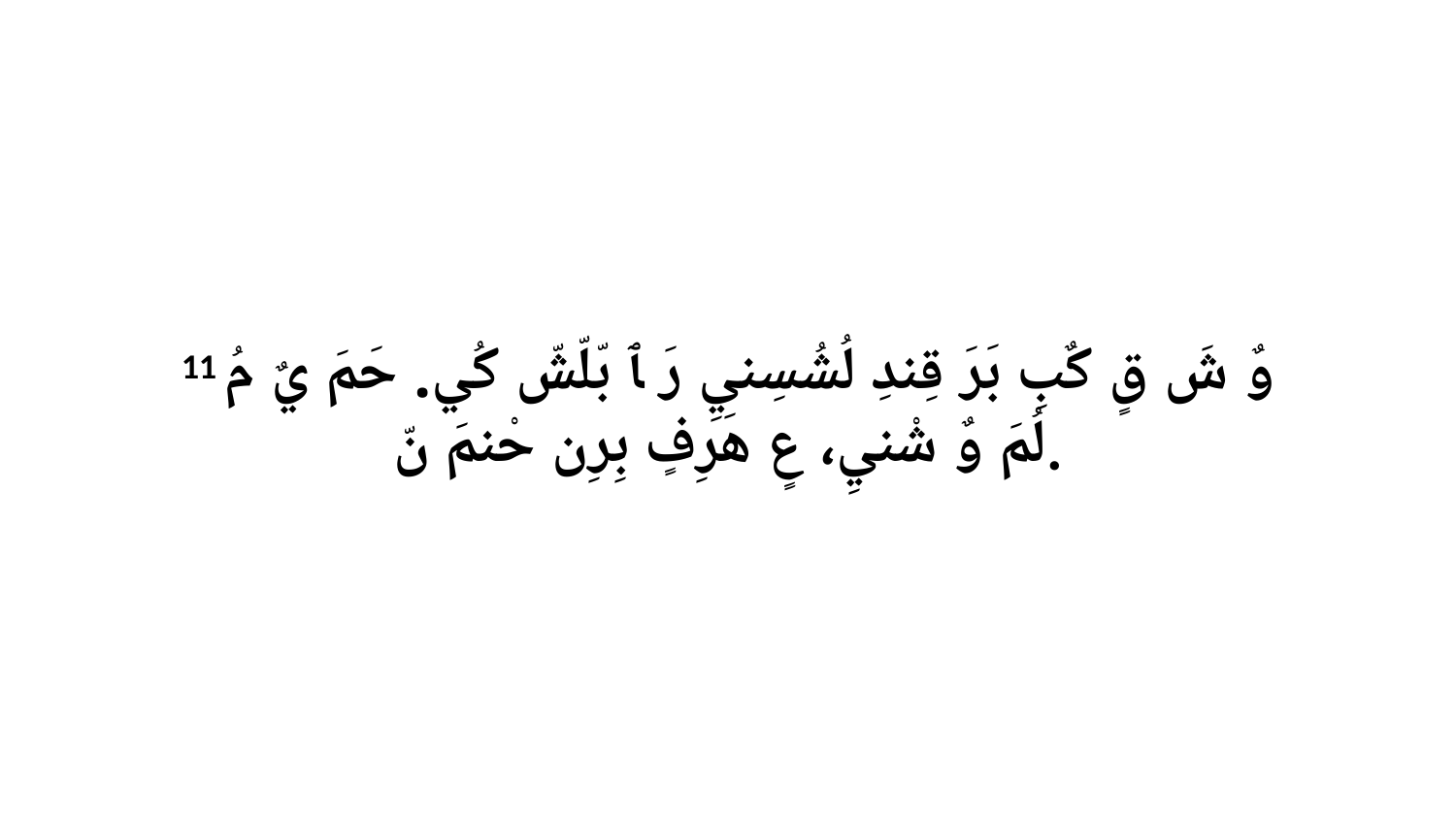

11 وٌ شَ قٍ كٌبِ بَرَ قِندِ لُشُسِنيِ رَ ﭑ بّلّشّ كُي. حَمَ يٌ مُ لُمَ وٌ شْنيِ، عٍ هَرِفٍ بِرِن حْنمَ نّ.